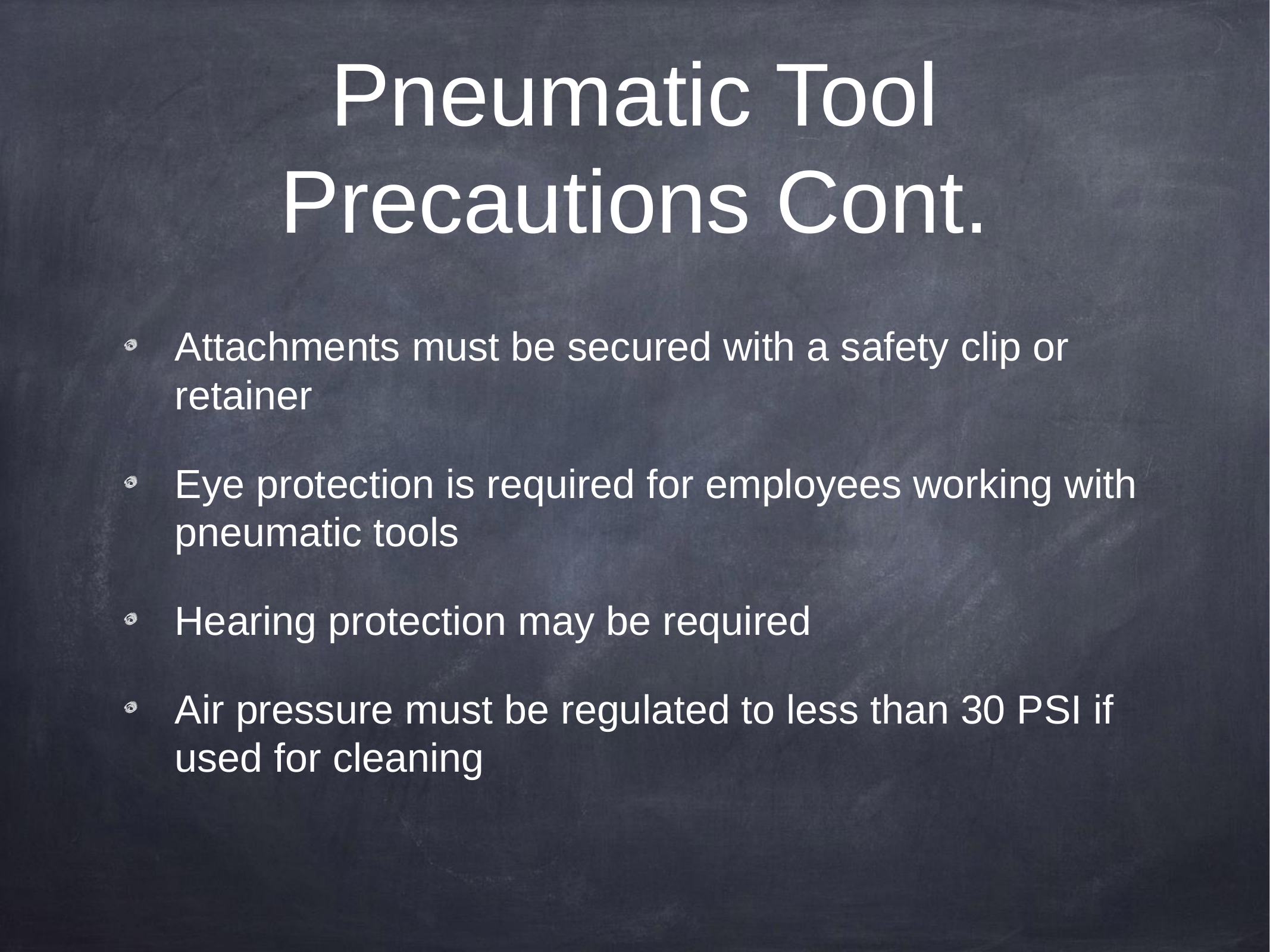

# Pneumatic Tool Precautions Cont.
Attachments must be secured with a safety clip or retainer
Eye protection is required for employees working with pneumatic tools
Hearing protection may be required
Air pressure must be regulated to less than 30 PSI if used for cleaning